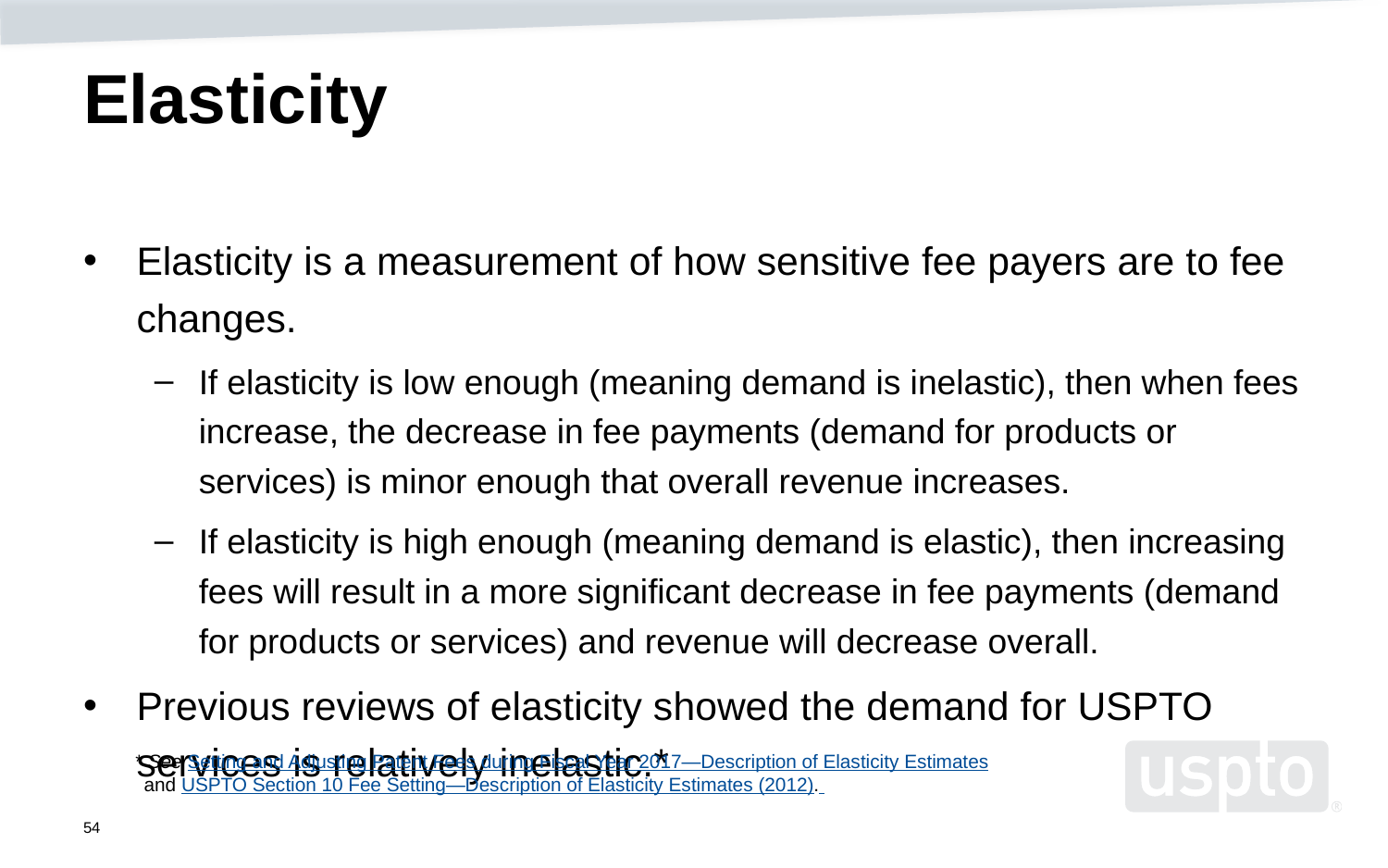

# Elasticity
Elasticity is a measurement of how sensitive fee payers are to fee changes.
If elasticity is low enough (meaning demand is inelastic), then when fees increase, the decrease in fee payments (demand for products or services) is minor enough that overall revenue increases.
If elasticity is high enough (meaning demand is elastic), then increasing fees will result in a more significant decrease in fee payments (demand for products or services) and revenue will decrease overall.
Previous reviews of elasticity showed the demand for USPTO services is relatively inelastic.*
* See Setting and Adjusting Patent Fees during Fiscal Year 2017—Description of Elasticity Estimates
and USPTO Section 10 Fee Setting—Description of Elasticity Estimates (2012).
54